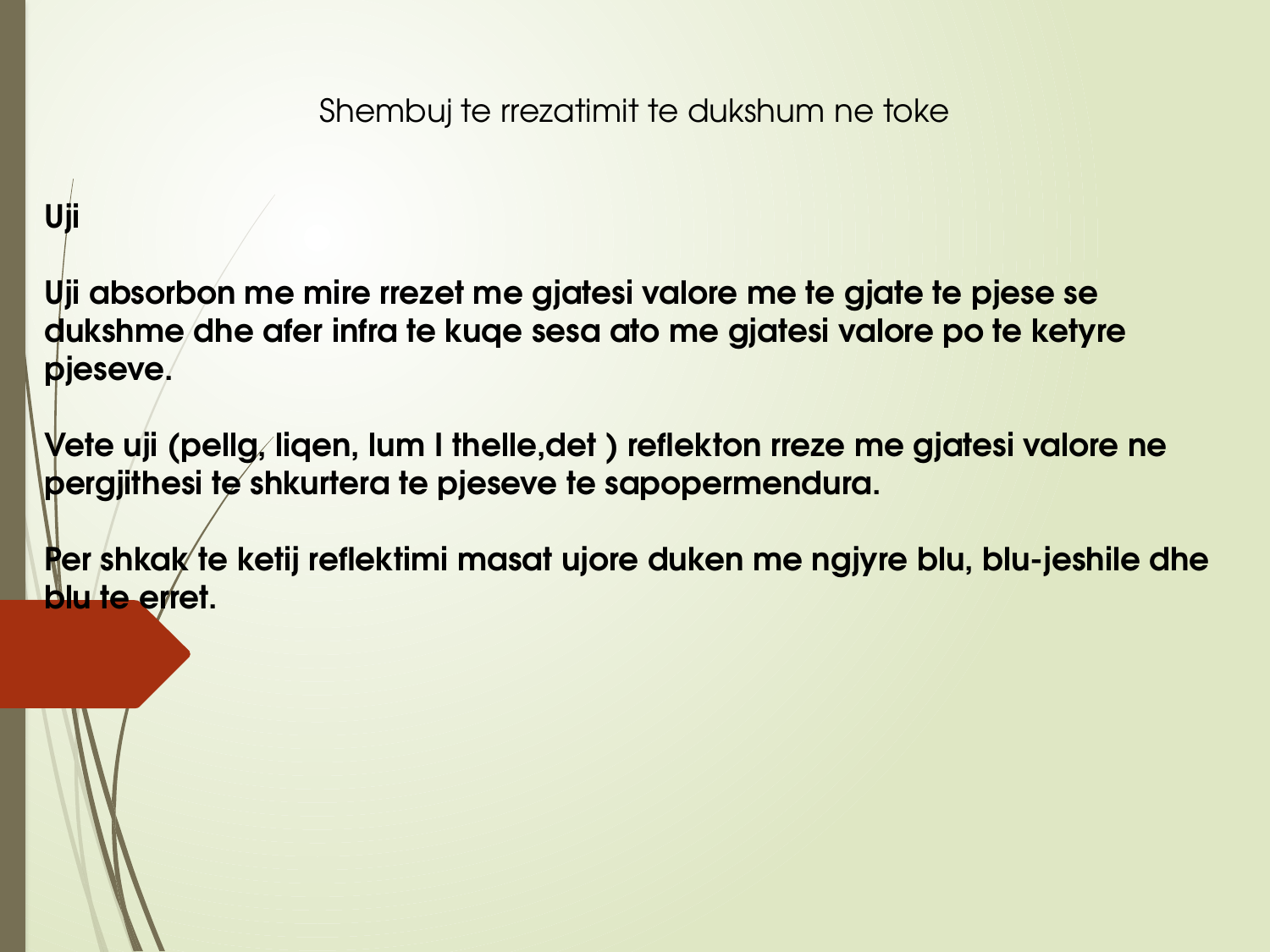

Shembuj te rrezatimit te dukshum ne toke
Uji

Uji absorbon me mire rrezet me gjatesi valore me te gjate te pjese se dukshme dhe afer infra te kuqe sesa ato me gjatesi valore po te ketyre pjeseve.

Vete uji (pellg, liqen, lum I thelle,det ) reflekton rreze me gjatesi valore ne pergjithesi te shkurtera te pjeseve te sapopermendura.

Per shkak te ketij reflektimi masat ujore duken me ngjyre blu, blu-jeshile dhe blu te erret.